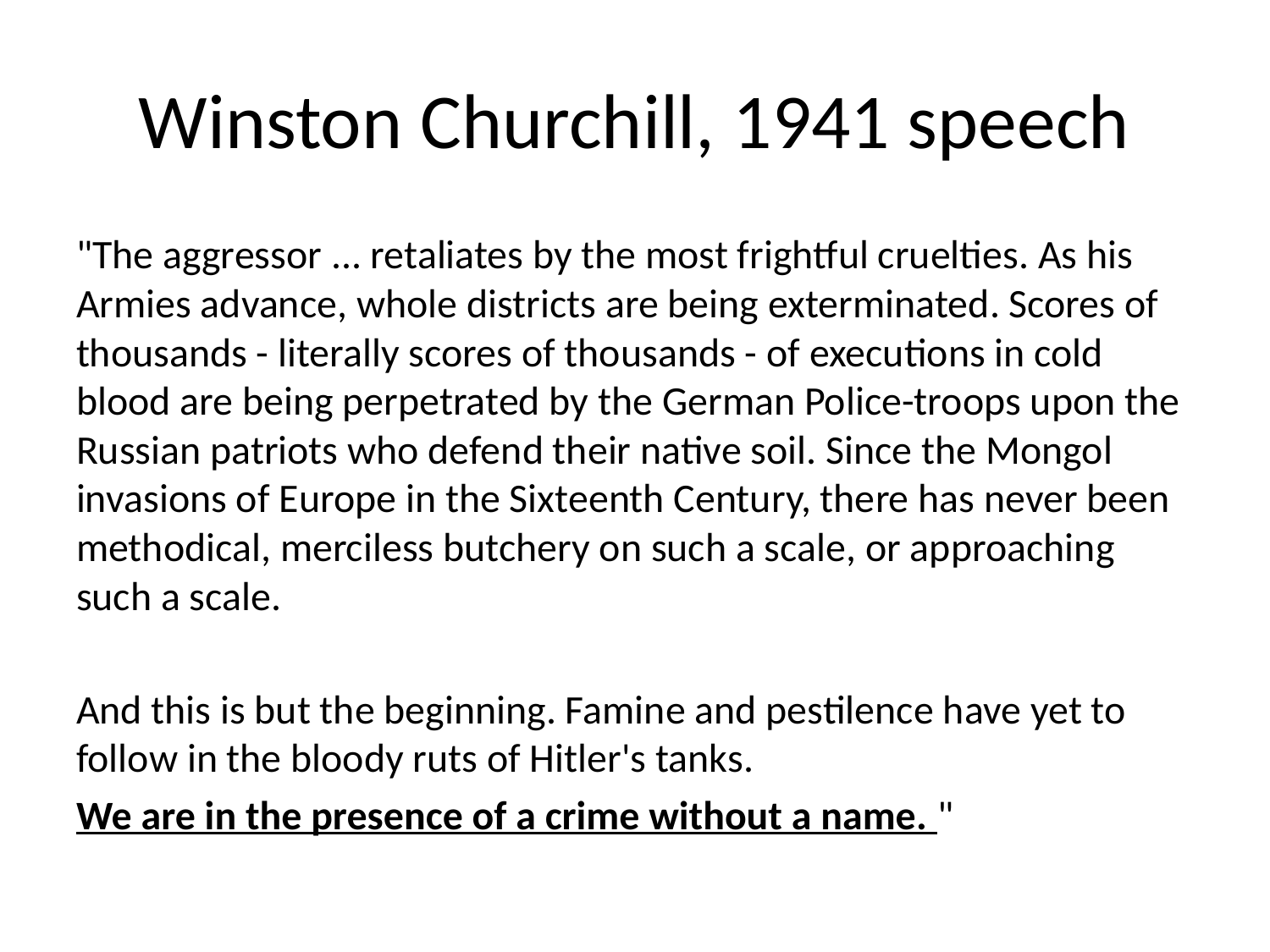

# Winston Churchill, 1941 speech
"The aggressor ... retaliates by the most frightful cruelties. As his Armies advance, whole districts are being exterminated. Scores of thousands - literally scores of thousands - of executions in cold blood are being perpetrated by the German Police-troops upon the Russian patriots who defend their native soil. Since the Mongol invasions of Europe in the Sixteenth Century, there has never been methodical, merciless butchery on such a scale, or approaching such a scale.

And this is but the beginning. Famine and pestilence have yet to follow in the bloody ruts of Hitler's tanks.
We are in the presence of a crime without a name. "